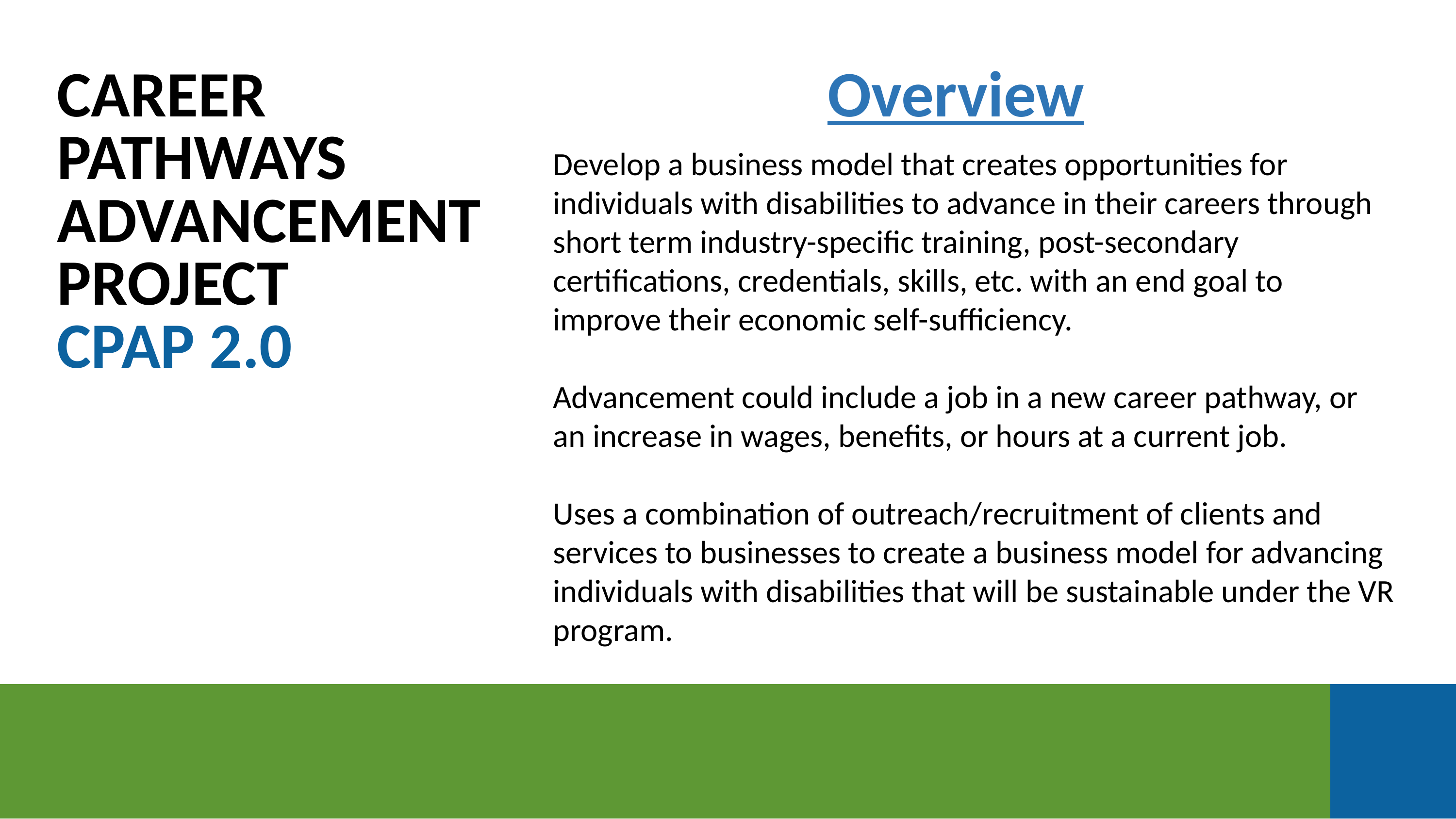

CAREER PATHWAYS ADVANCEMENT PROJECT
CPAP 2.0
Overview
Develop a business model that creates opportunities for individuals with disabilities to advance in their careers through short term industry-specific training, post-secondary certifications, credentials, skills, etc. with an end goal to improve their economic self-sufficiency.

Advancement could include a job in a new career pathway, or an increase in wages, benefits, or hours at a current job.

Uses a combination of outreach/recruitment of clients and services to businesses to create a business model for advancing individuals with disabilities that will be sustainable under the VR program.